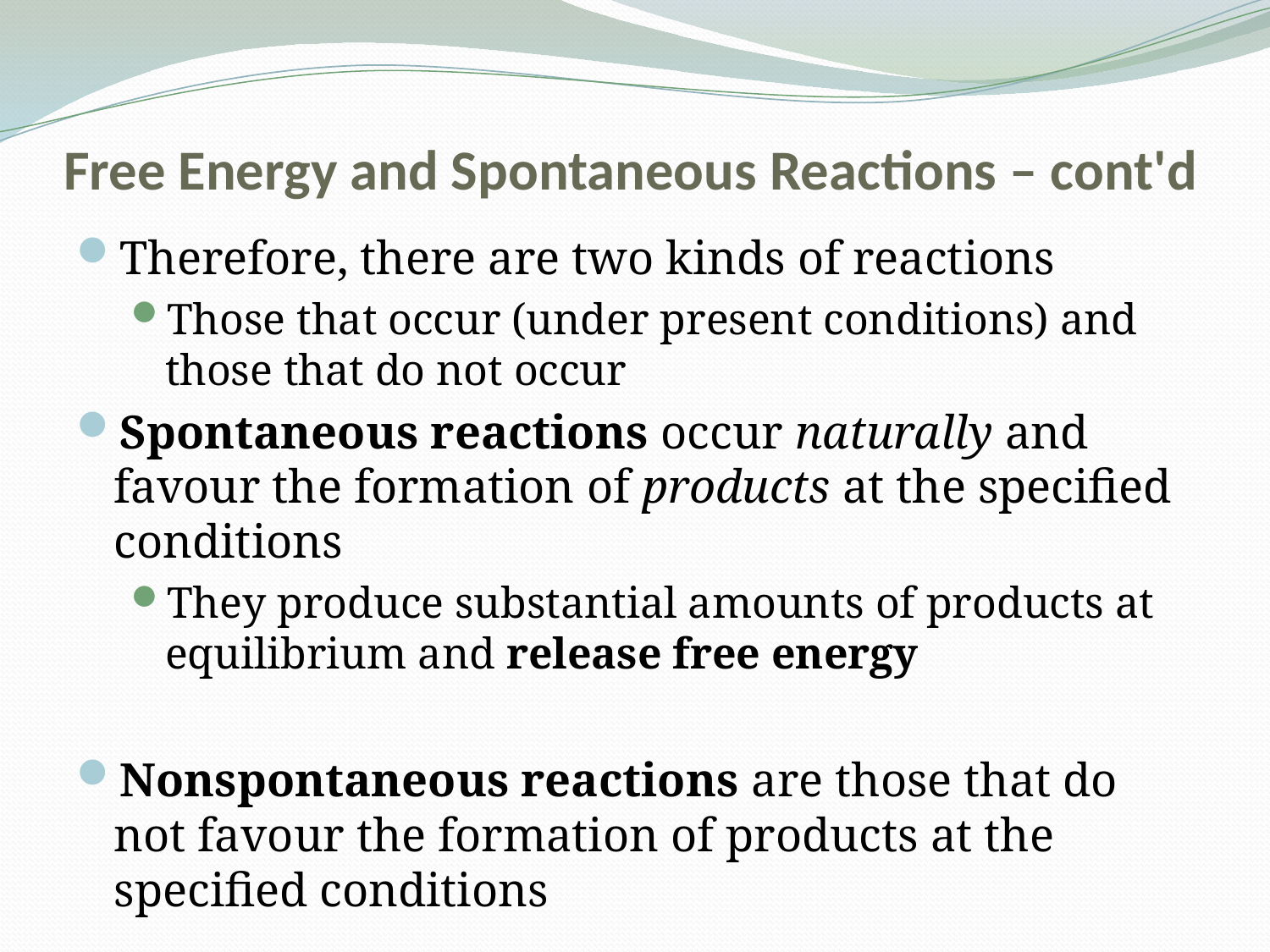

# Free Energy and Spontaneous Reactions – cont'd
Therefore, there are two kinds of reactions
Those that occur (under present conditions) and those that do not occur
Spontaneous reactions occur naturally and favour the formation of products at the specified conditions
They produce substantial amounts of products at equilibrium and release free energy

Nonspontaneous reactions are those that do not favour the formation of products at the specified conditions